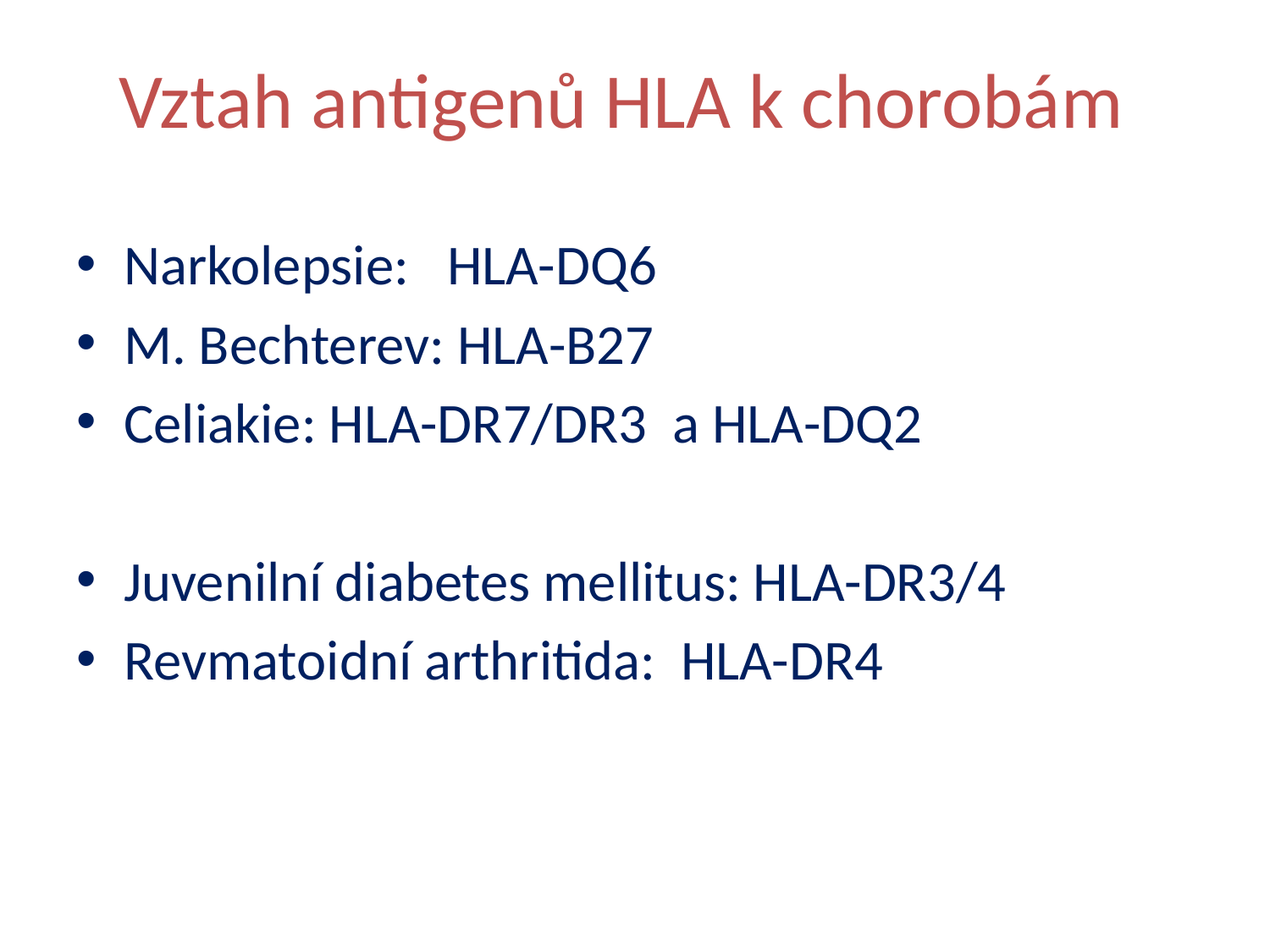

# Vztah antigenů HLA k chorobám
Narkolepsie:   HLA-DQ6
M. Bechterev: HLA-B27
Celiakie: HLA-DR7/DR3  a HLA-DQ2

Juvenilní diabetes mellitus: HLA-DR3/4
Revmatoidní arthritida:  HLA-DR4